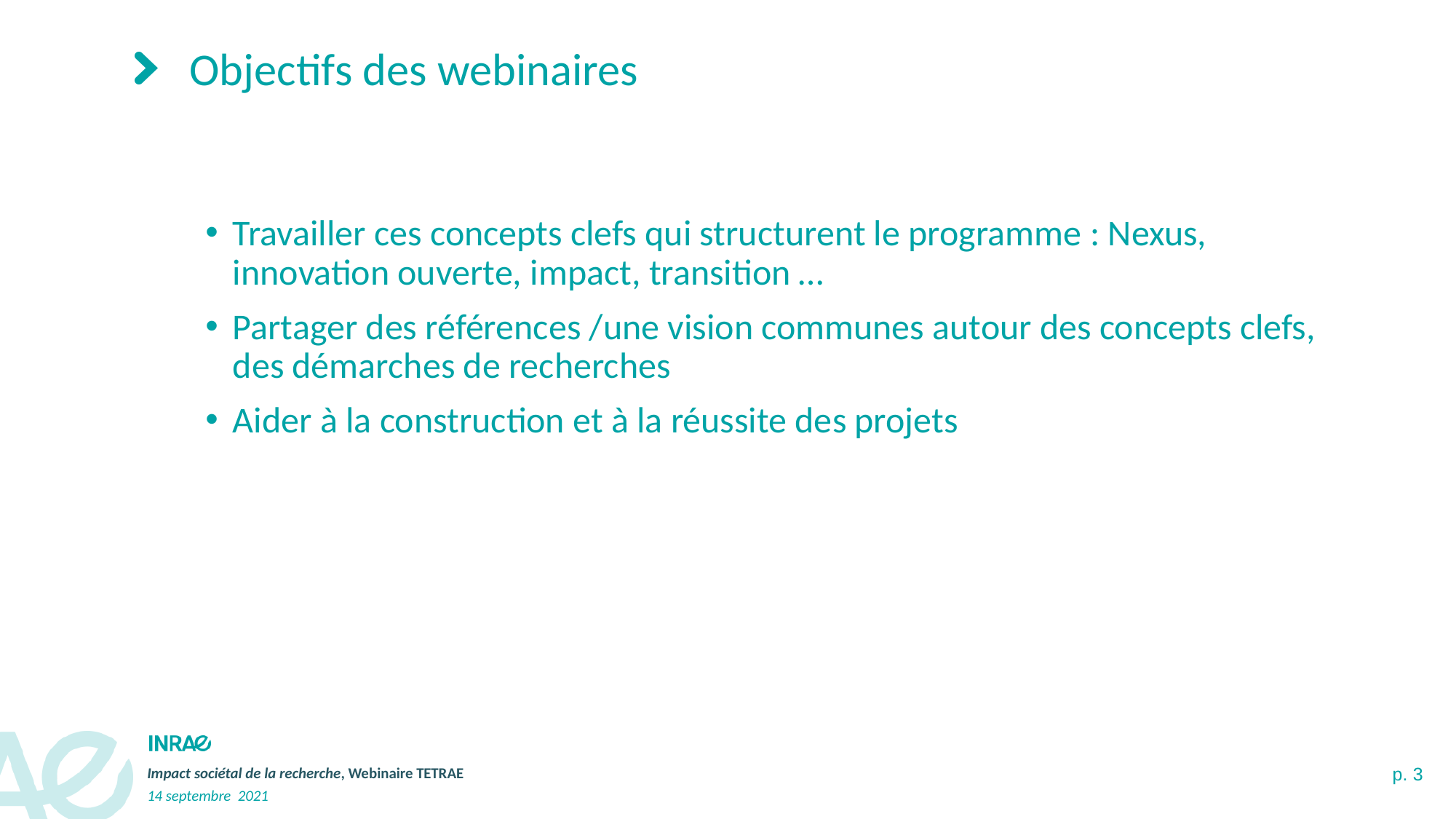

# Objectifs des webinaires

Travailler ces concepts clefs qui structurent le programme : Nexus, innovation ouverte, impact, transition …
Partager des références /une vision communes autour des concepts clefs, des démarches de recherches
Aider à la construction et à la réussite des projets